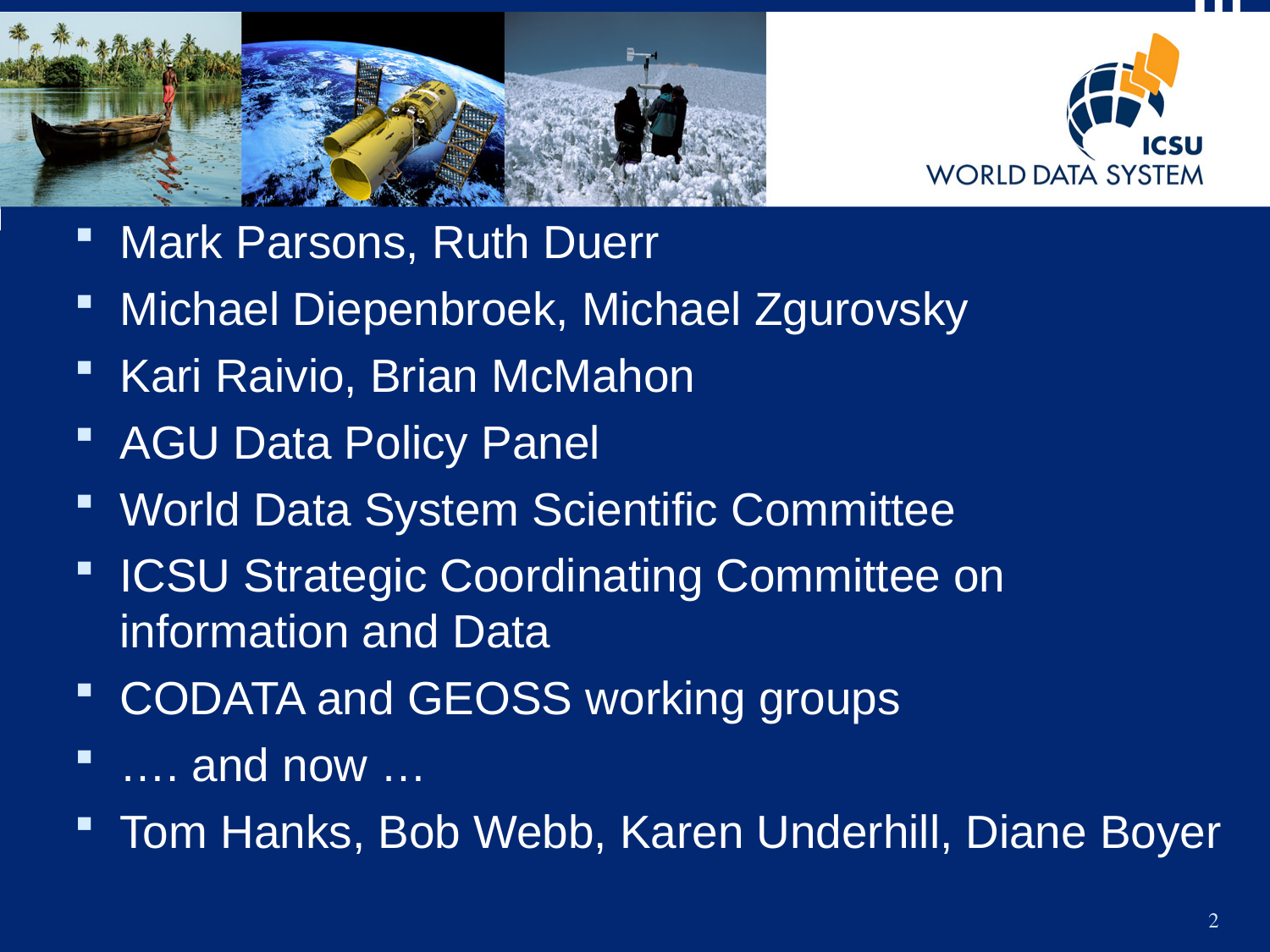

Mark Parsons, Ruth Duerr
Michael Diepenbroek, Michael Zgurovsky
Kari Raivio, Brian McMahon
AGU Data Policy Panel
World Data System Scientific Committee
ICSU Strategic Coordinating Committee on information and Data
CODATA and GEOSS working groups
…. and now …
Tom Hanks, Bob Webb, Karen Underhill, Diane Boyer

2